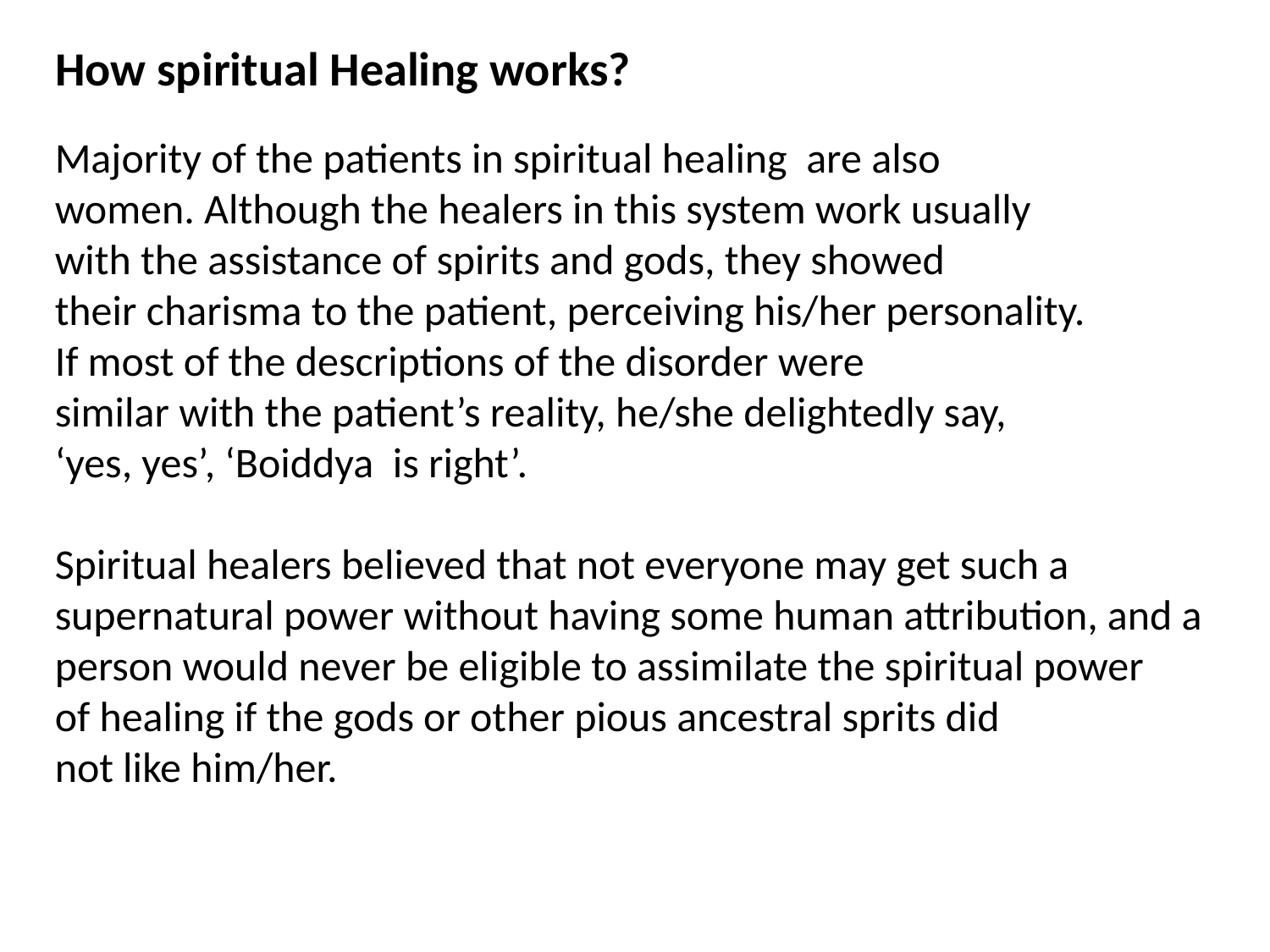

How spiritual Healing works?

Majority of the patients in spiritual healing  are also
women. Although the healers in this system work usually
with the assistance of spirits and gods, they showed
their charisma to the patient, perceiving his/her personality.
If most of the descriptions of the disorder were
similar with the patient’s reality, he/she delightedly say,
‘yes, yes’, ‘Boiddya  is right’.

Spiritual healers believed that not everyone may get such a supernatural power without having some human attribution, and a person would never be eligible to assimilate the spiritual power
of healing if the gods or other pious ancestral sprits did
not like him/her.